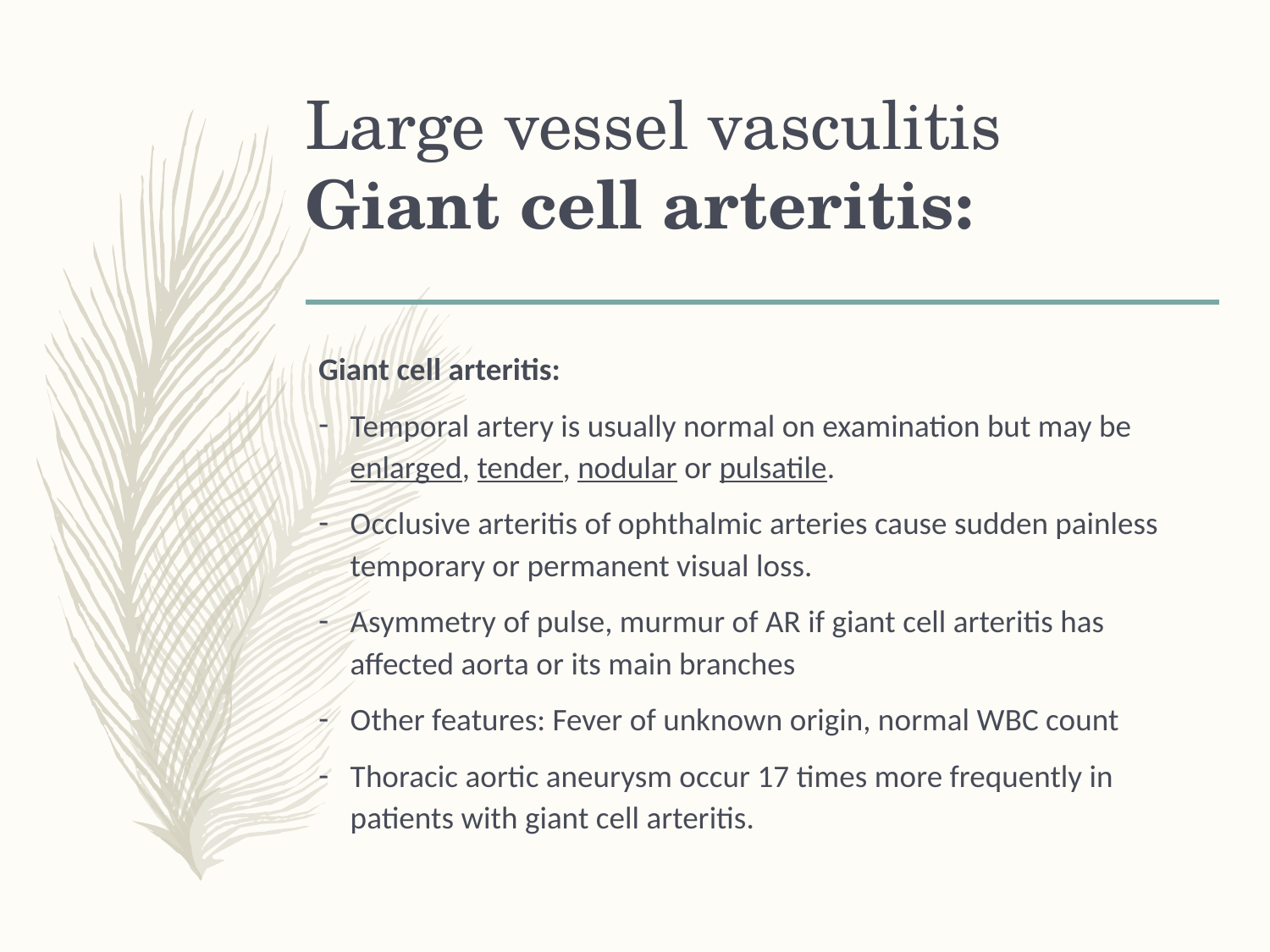

# Large vessel vasculitis Giant cell arteritis:
Giant cell arteritis:
Temporal artery is usually normal on examination but may be enlarged, tender, nodular or pulsatile.
Occlusive arteritis of ophthalmic arteries cause sudden painless temporary or permanent visual loss.
Asymmetry of pulse, murmur of AR if giant cell arteritis has affected aorta or its main branches
Other features: Fever of unknown origin, normal WBC count
Thoracic aortic aneurysm occur 17 times more frequently in patients with giant cell arteritis.